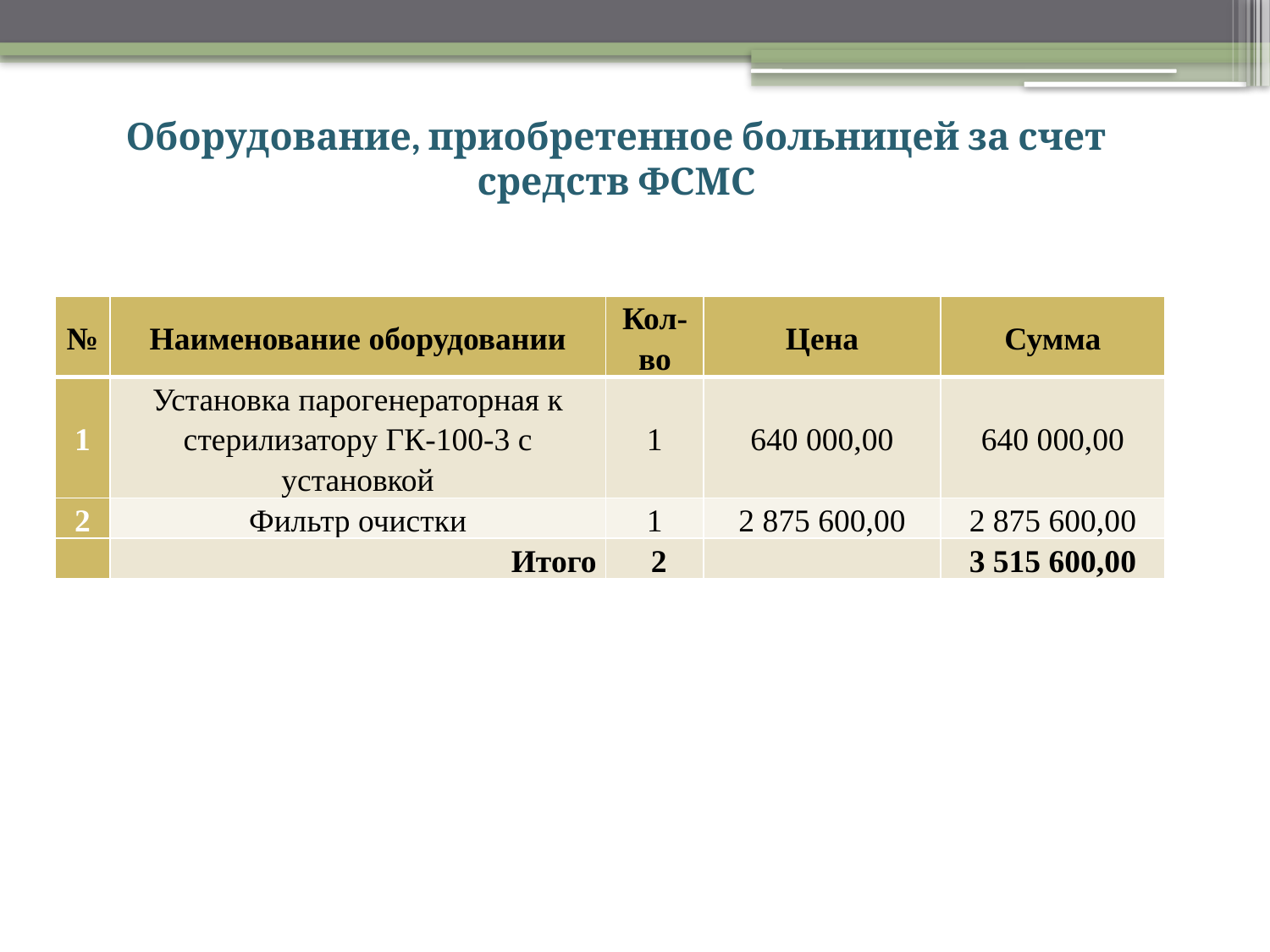

# Оборудование, приобретенное больницей за счет средств ФСМС
| № | Наименование оборудовании | Кол-во | Цена | Сумма |
| --- | --- | --- | --- | --- |
| 1 | Установка парогенераторная к стерилизатору ГК-100-3 с установкой | 1 | 640 000,00 | 640 000,00 |
| 2 | Фильтр очистки | 1 | 2 875 600,00 | 2 875 600,00 |
|  | Итого | 2 |  | 3 515 600,00 |